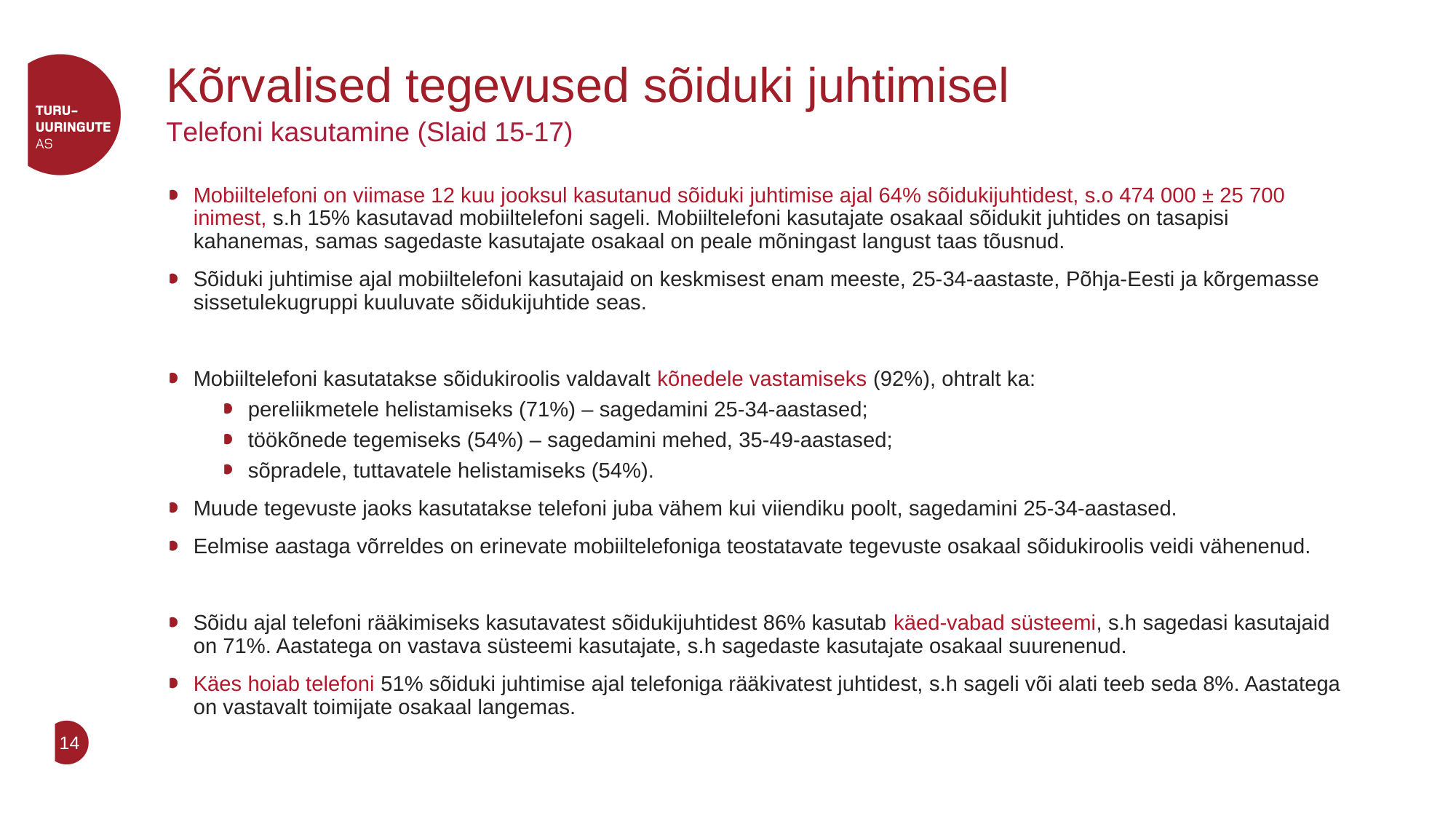

Kõrvalised tegevused sõiduki juhtimisel
Telefoni kasutamine (Slaid 15-17)
# Mobiiltelefoni on viimase 12 kuu jooksul kasutanud sõiduki juhtimise ajal 64% sõidukijuhtidest, s.o 474 000 ± 25 700 inimest, s.h 15% kasutavad mobiiltelefoni sageli. Mobiiltelefoni kasutajate osakaal sõidukit juhtides on tasapisi kahanemas, samas sagedaste kasutajate osakaal on peale mõningast langust taas tõusnud.
Sõiduki juhtimise ajal mobiiltelefoni kasutajaid on keskmisest enam meeste, 25-34-aastaste, Põhja-Eesti ja kõrgemasse sissetulekugruppi kuuluvate sõidukijuhtide seas.

Mobiiltelefoni kasutatakse sõidukiroolis valdavalt kõnedele vastamiseks (92%), ohtralt ka:
pereliikmetele helistamiseks (71%) – sagedamini 25-34-aastased;
töökõnede tegemiseks (54%) – sagedamini mehed, 35-49-aastased;
sõpradele, tuttavatele helistamiseks (54%).
Muude tegevuste jaoks kasutatakse telefoni juba vähem kui viiendiku poolt, sagedamini 25-34-aastased.
Eelmise aastaga võrreldes on erinevate mobiiltelefoniga teostatavate tegevuste osakaal sõidukiroolis veidi vähenenud.

Sõidu ajal telefoni rääkimiseks kasutavatest sõidukijuhtidest 86% kasutab käed-vabad süsteemi, s.h sagedasi kasutajaid on 71%. Aastatega on vastava süsteemi kasutajate, s.h sagedaste kasutajate osakaal suurenenud.
Käes hoiab telefoni 51% sõiduki juhtimise ajal telefoniga rääkivatest juhtidest, s.h sageli või alati teeb seda 8%. Aastatega on vastavalt toimijate osakaal langemas.